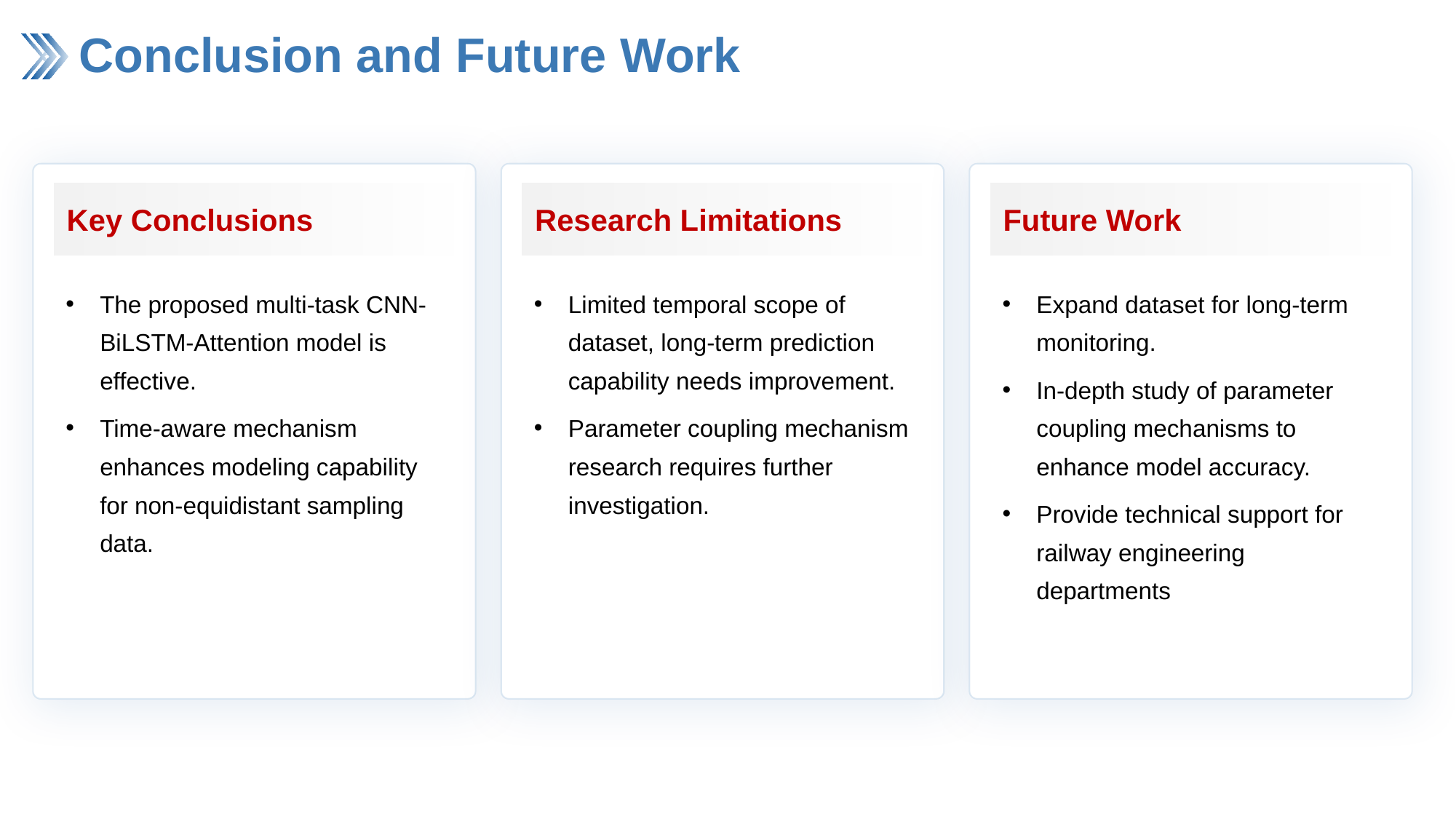

# Conclusion and Future Work

Key Conclusions
Research Limitations
Future Work
The proposed multi-task CNN-BiLSTM-Attention model is effective.
Time-aware mechanism enhances modeling capability for non-equidistant sampling data.
Limited temporal scope of dataset, long-term prediction capability needs improvement.
Parameter coupling mechanism research requires further investigation.
Expand dataset for long-term monitoring.
In-depth study of parameter coupling mechanisms to enhance model accuracy.
Provide technical support for railway engineering departments